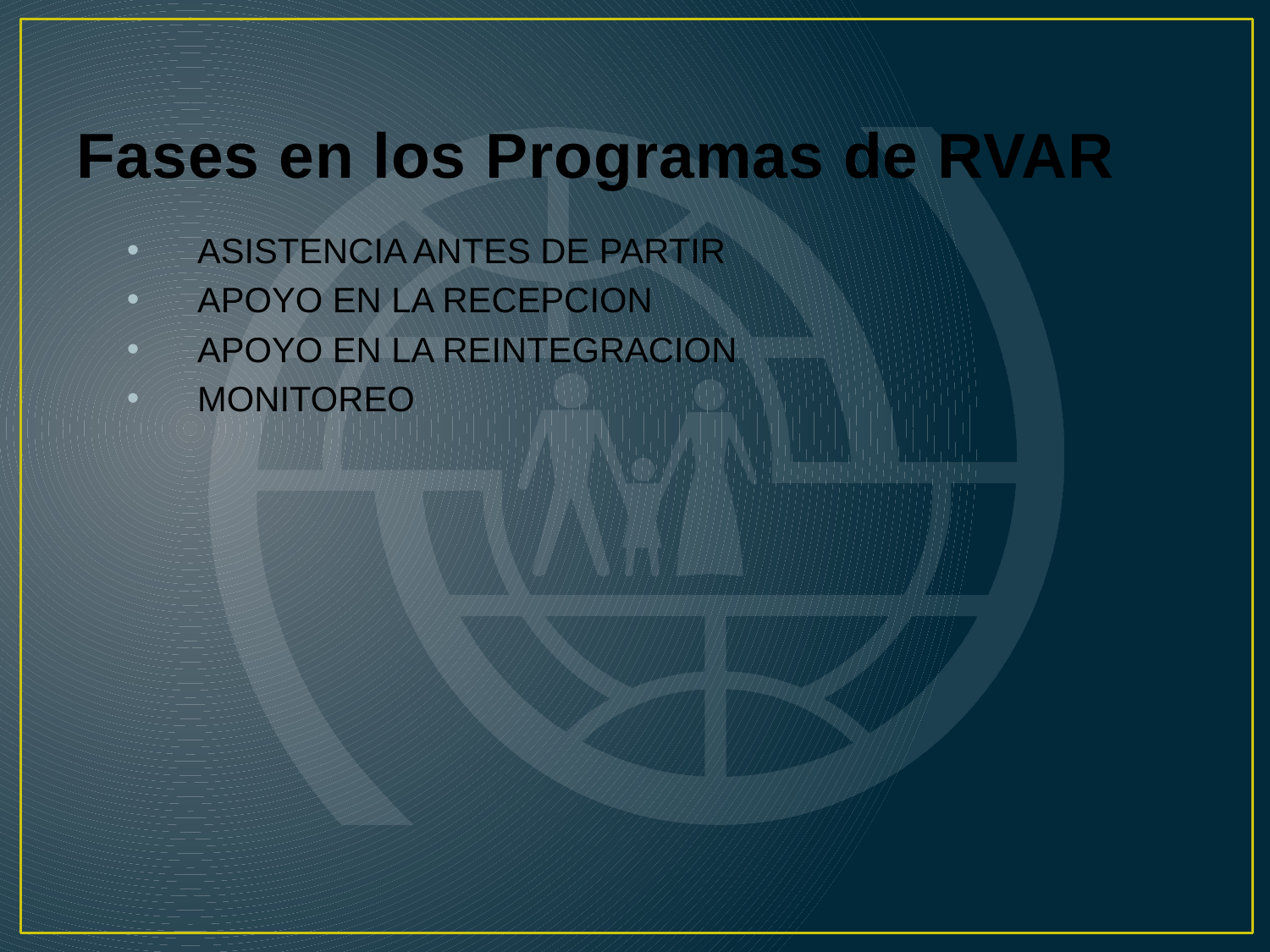

# Fases en los Programas de RVAR
ASISTENCIA ANTES DE PARTIR
APOYO EN LA RECEPCION
APOYO EN LA REINTEGRACION
MONITOREO